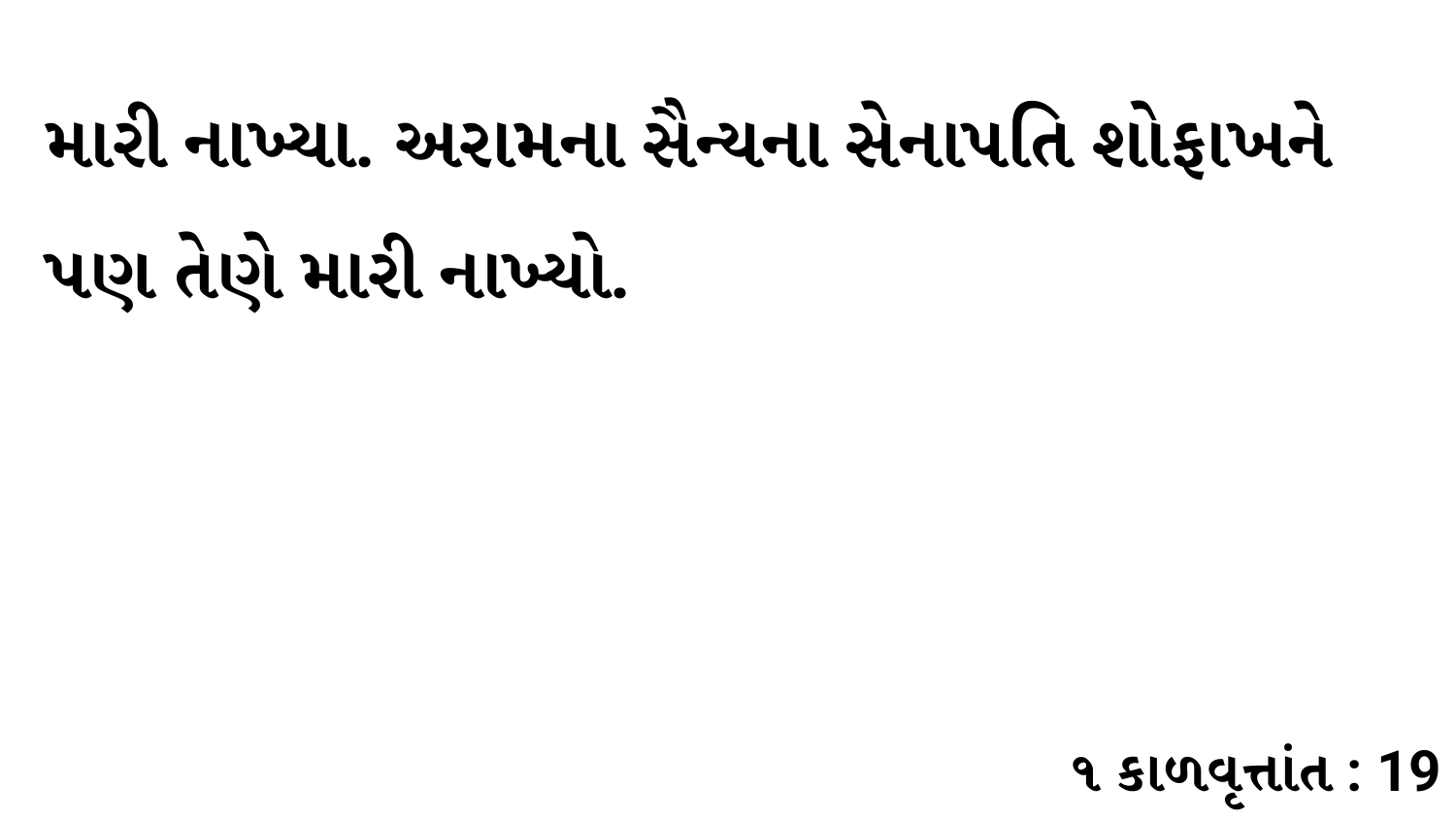

મારી નાખ્યા. અરામના સૈન્યના સેનાપતિ શોફાખને પણ તેણે મારી નાખ્યો.
૧ કાળવૃત્તાંત : 19